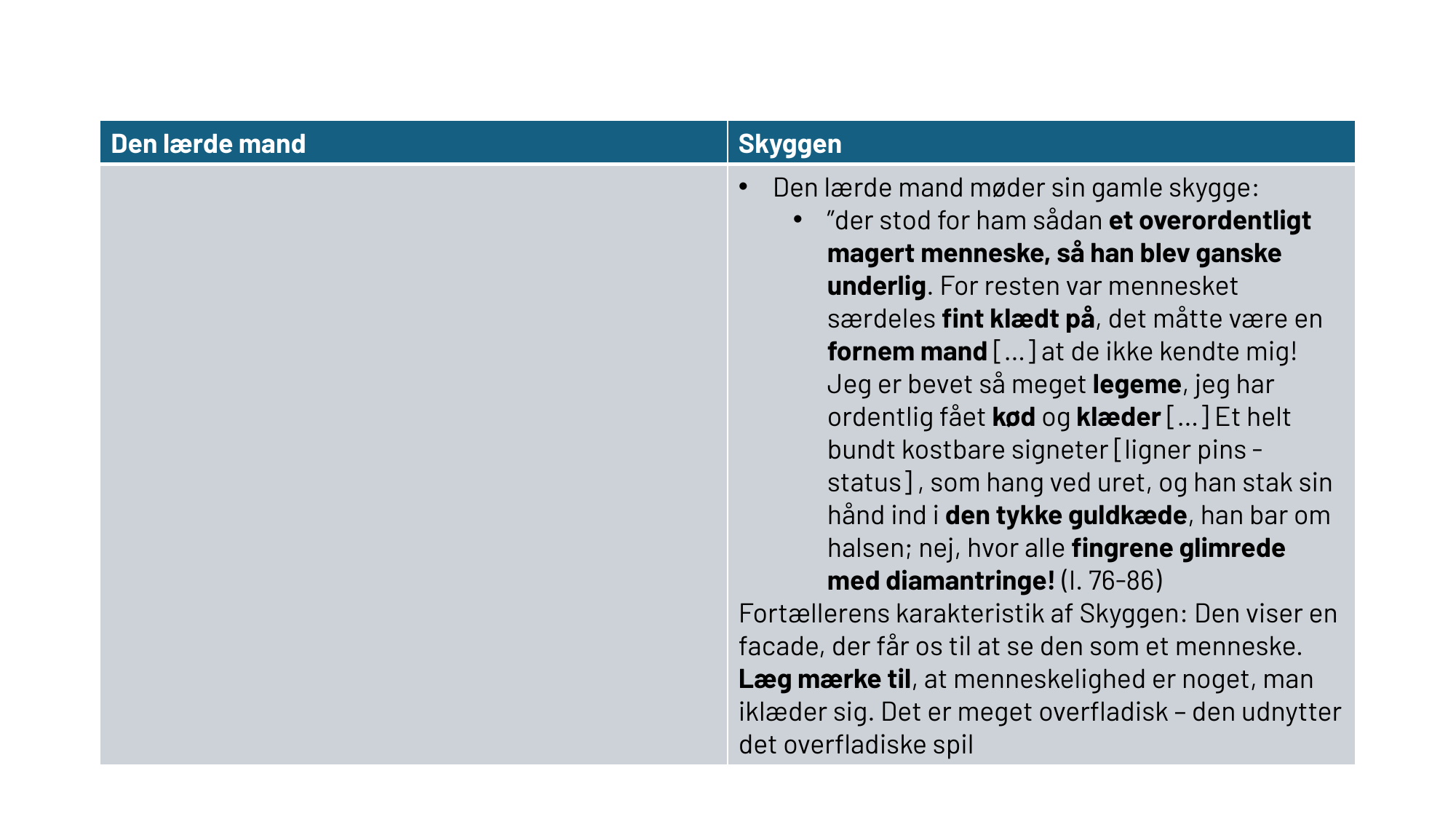

#
| Den lærde mand | Skyggen |
| --- | --- |
|  | Den lærde mand møder sin gamle skygge: ”der stod for ham sådan et overordentligt magert menneske, så han blev ganske underlig. For resten var mennesket særdeles fint klædt på, det måtte være en fornem mand […] at de ikke kendte mig! Jeg er bevet så meget legeme, jeg har ordentlig fået kød og klæder […] Et helt bundt kostbare signeter [ligner pins - status] , som hang ved uret, og han stak sin hånd ind i den tykke guldkæde, han bar om halsen; nej, hvor alle fingrene glimrede med diamantringe! (l. 76-86) Fortællerens karakteristik af Skyggen: Den viser en facade, der får os til at se den som et menneske. Læg mærke til, at menneskelighed er noget, man iklæder sig. Det er meget overfladisk – den udnytter det overfladiske spil |